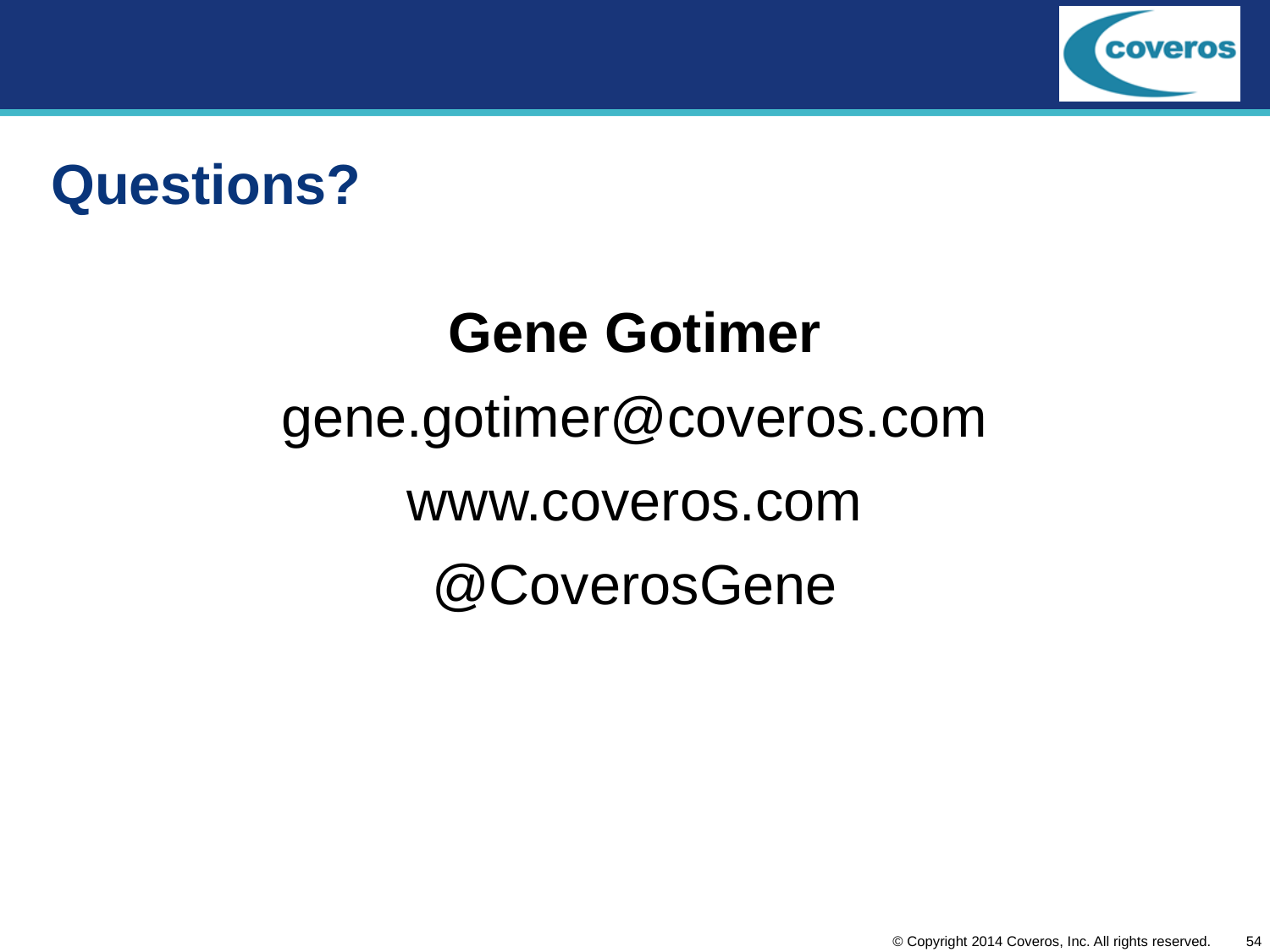

# Questions?
Gene Gotimer
gene.gotimer@coveros.com
www.coveros.com
@CoverosGene